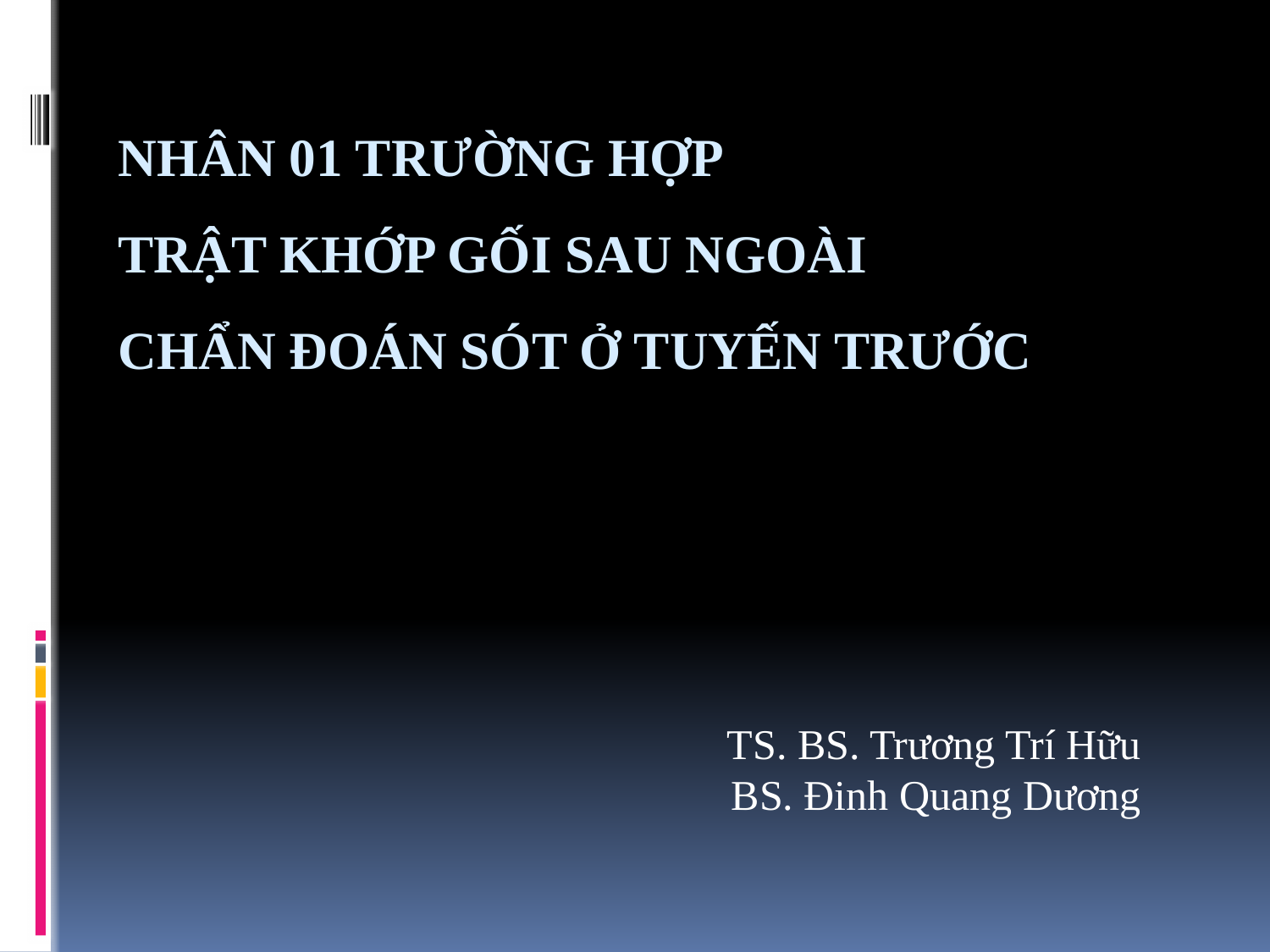

# NHÂN 01 TRƯỜNG HỢP TRẬT KHỚP GỐI SAU NGOÀI CHẨN ĐOÁN SÓT Ở TUYẾN TRƯỚC
TS. BS. Trương Trí Hữu
 BS. Đinh Quang Dương